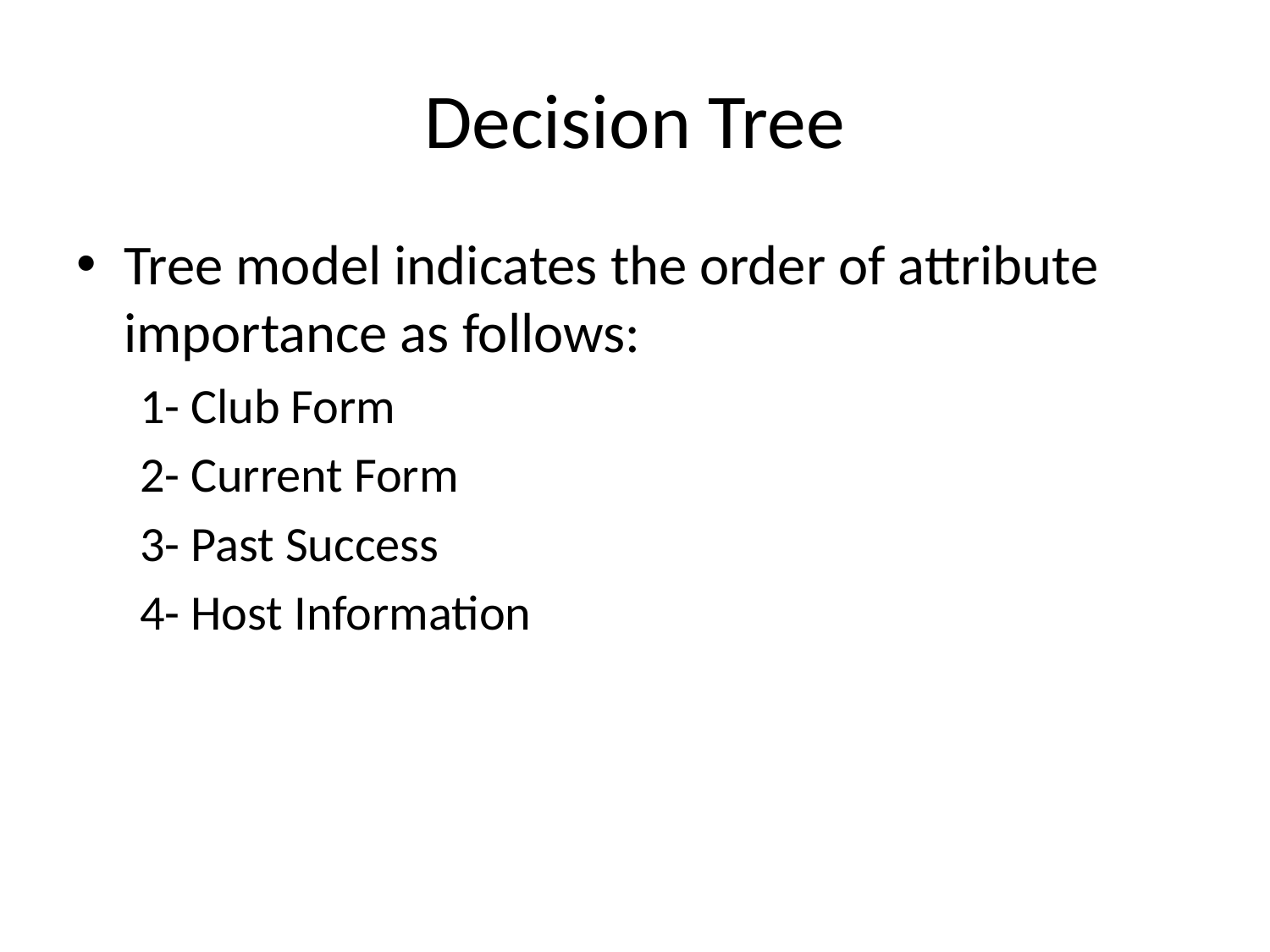

# Decision Tree
Tree model indicates the order of attribute importance as follows:
1- Club Form
2- Current Form
3- Past Success
4- Host Information